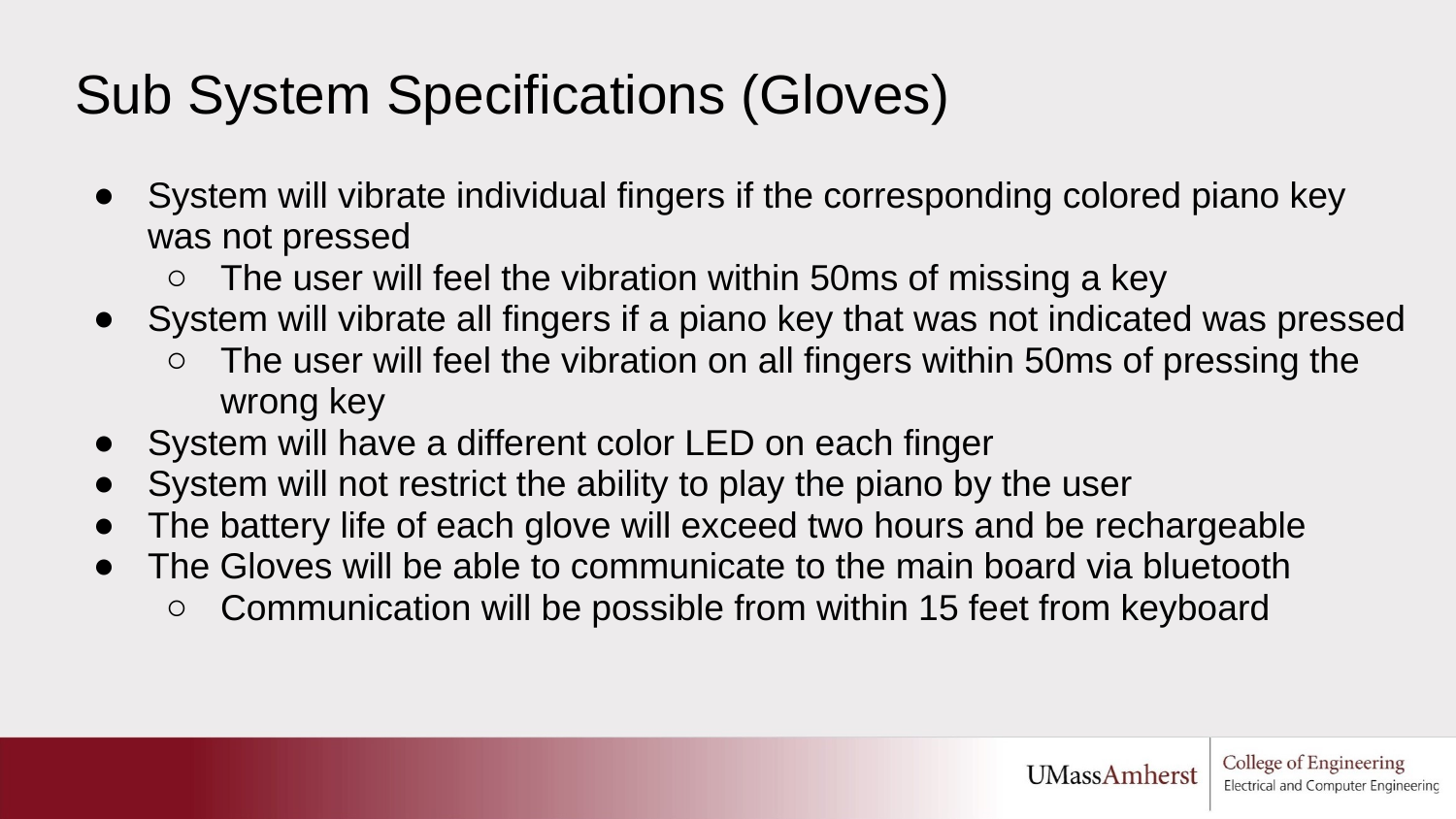

# Sub System Specifications (Gloves)
System will vibrate individual fingers if the corresponding colored piano key was not pressed
The user will feel the vibration within 50ms of missing a key
System will vibrate all fingers if a piano key that was not indicated was pressed
The user will feel the vibration on all fingers within 50ms of pressing the wrong key
System will have a different color LED on each finger
System will not restrict the ability to play the piano by the user
The battery life of each glove will exceed two hours and be rechargeable
The Gloves will be able to communicate to the main board via bluetooth
Communication will be possible from within 15 feet from keyboard